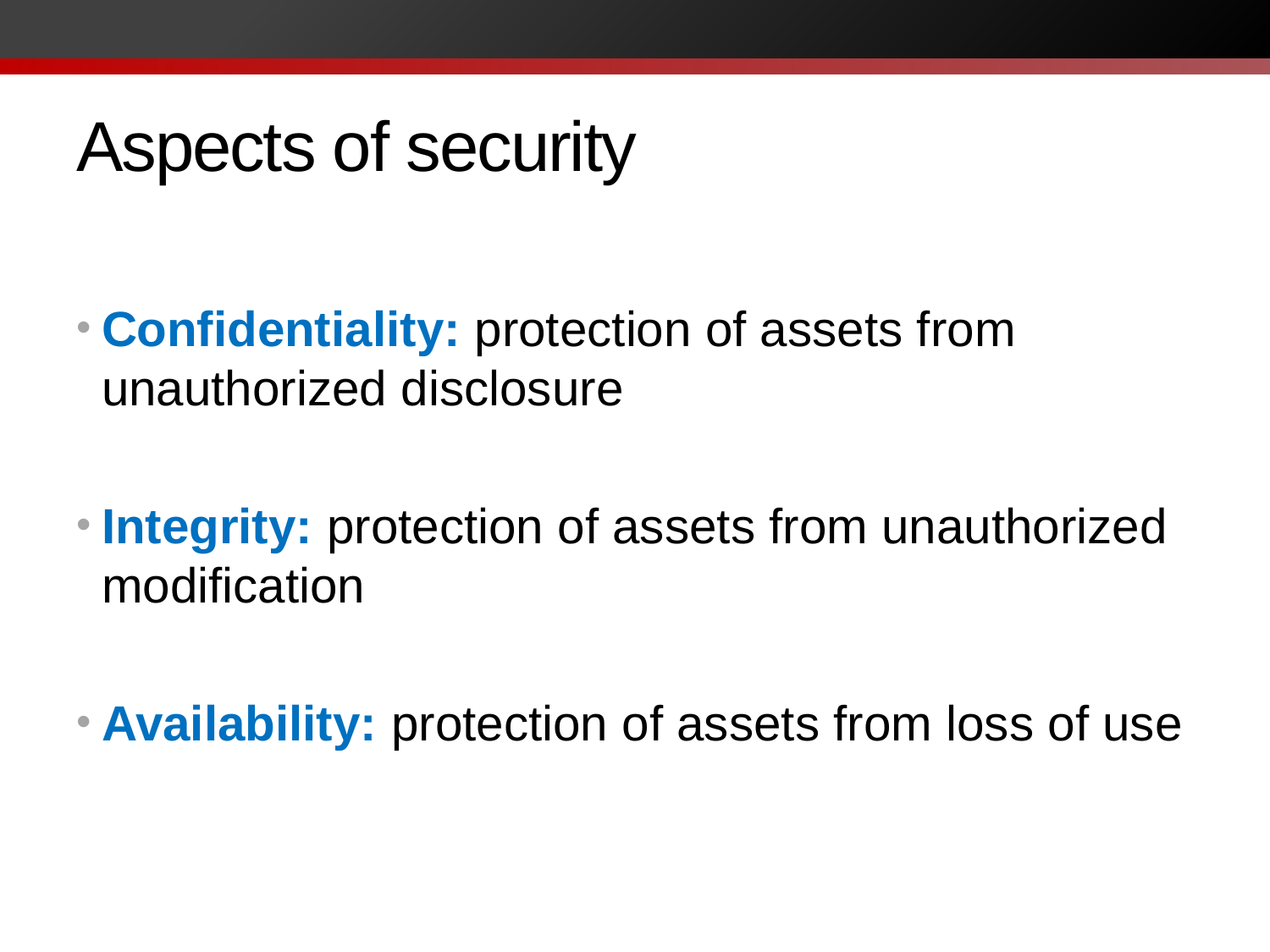

# Aspects of security

Confidentiality: protection of assets from unauthorized disclosure

Integrity: protection of assets from unauthorized modification

Availability: protection of assets from loss of use